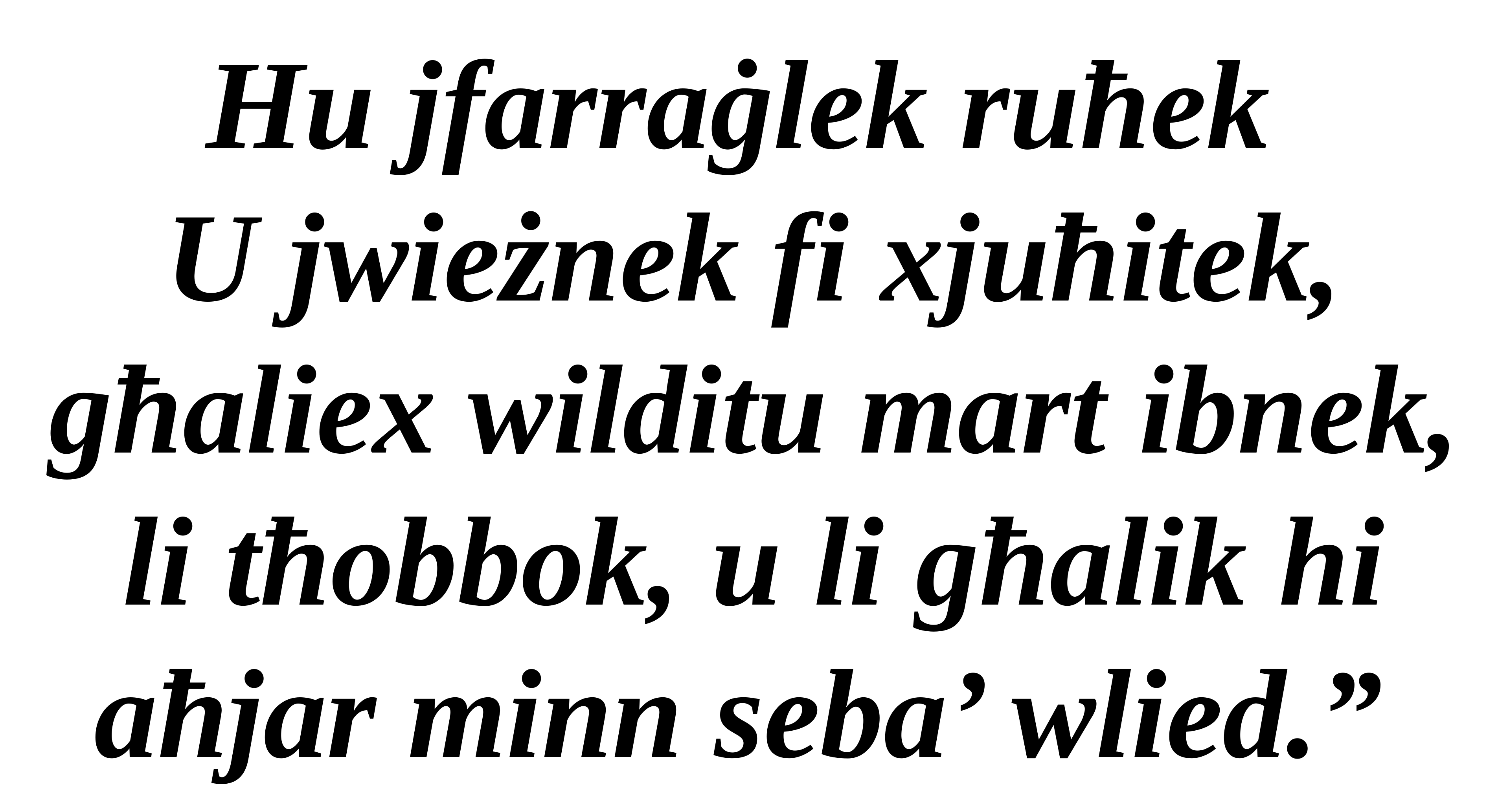

Hu jfarraġlek ruħek
U jwieżnek fi xjuħitek, għaliex wilditu mart ibnek, li tħobbok, u li għalik hi aħjar minn seba’ wlied.”